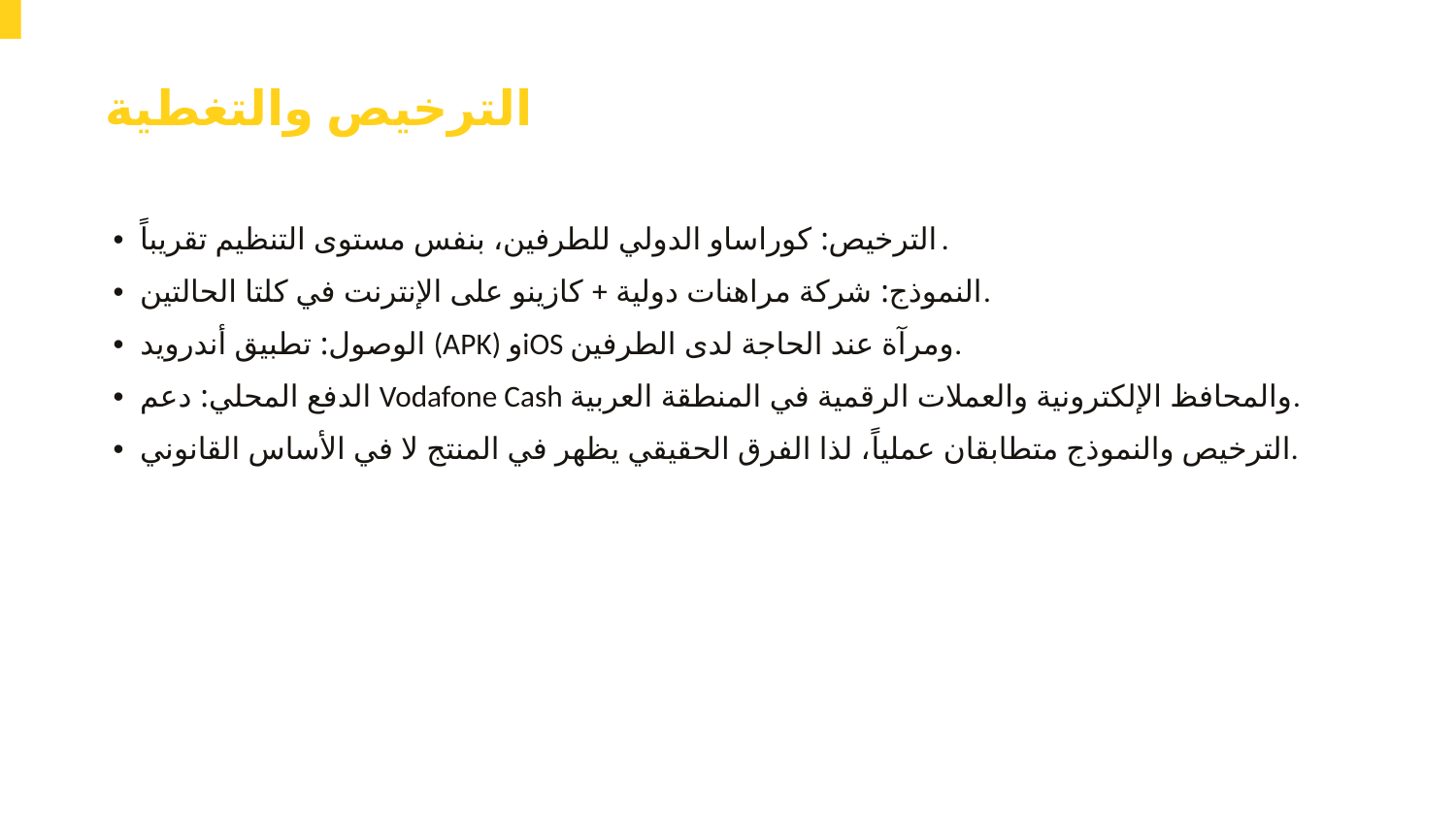

الترخيص والتغطية
•  الترخيص: كوراساو الدولي للطرفين، بنفس مستوى التنظيم تقريباً.
•  النموذج: شركة مراهنات دولية + كازينو على الإنترنت في كلتا الحالتين.
•  الوصول: تطبيق أندرويد (APK) وiOS ومرآة عند الحاجة لدى الطرفين.
•  الدفع المحلي: دعم Vodafone Cash والمحافظ الإلكترونية والعملات الرقمية في المنطقة العربية.
•  الترخيص والنموذج متطابقان عملياً، لذا الفرق الحقيقي يظهر في المنتج لا في الأساس القانوني.